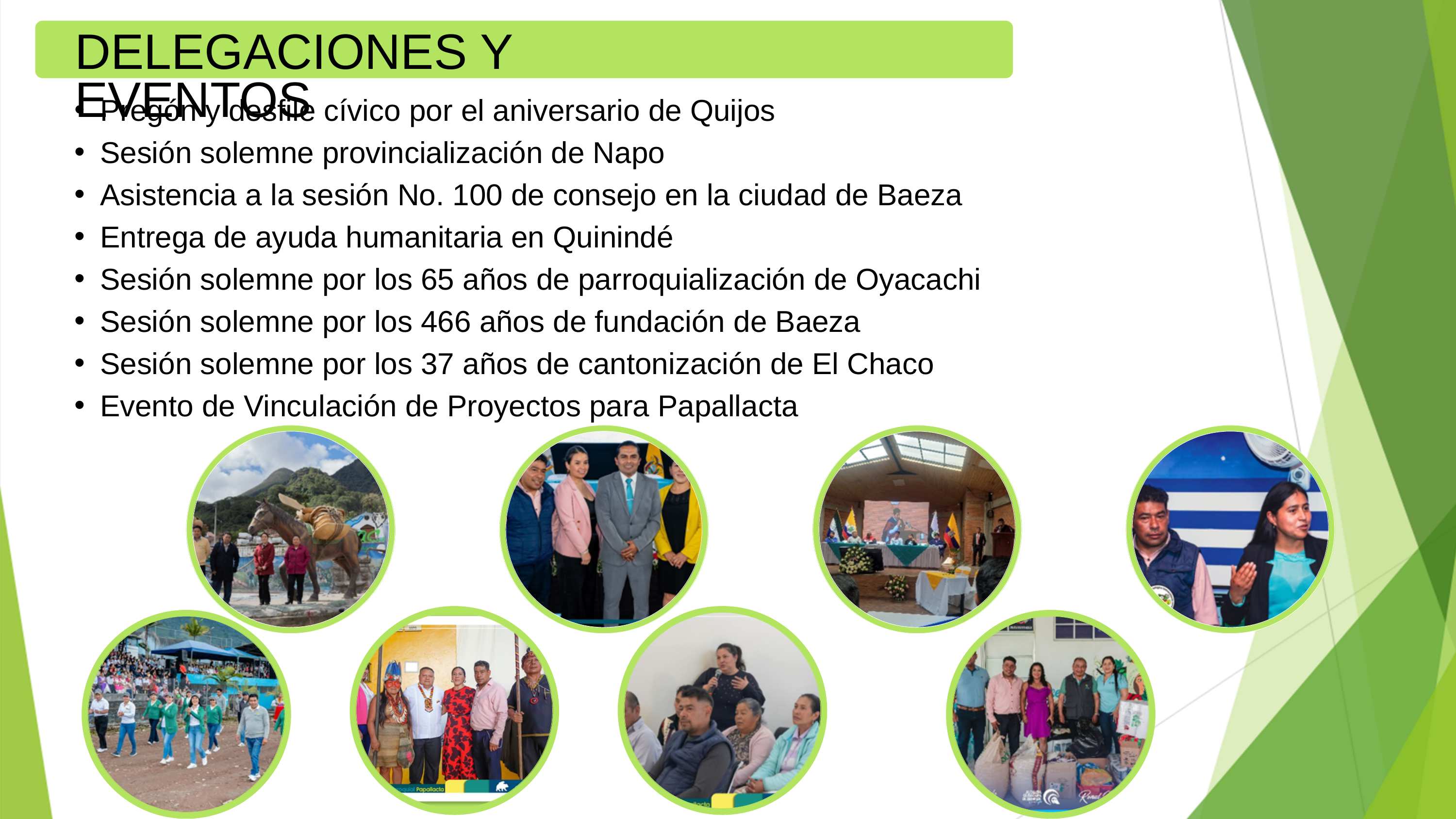

DELEGACIONES Y EVENTOS
Pregón y desfile cívico por el aniversario de Quijos
Sesión solemne provincialización de Napo
Asistencia a la sesión No. 100 de consejo en la ciudad de Baeza
Entrega de ayuda humanitaria en Quinindé
Sesión solemne por los 65 años de parroquialización de Oyacachi
Sesión solemne por los 466 años de fundación de Baeza
Sesión solemne por los 37 años de cantonización de El Chaco
Evento de Vinculación de Proyectos para Papallacta